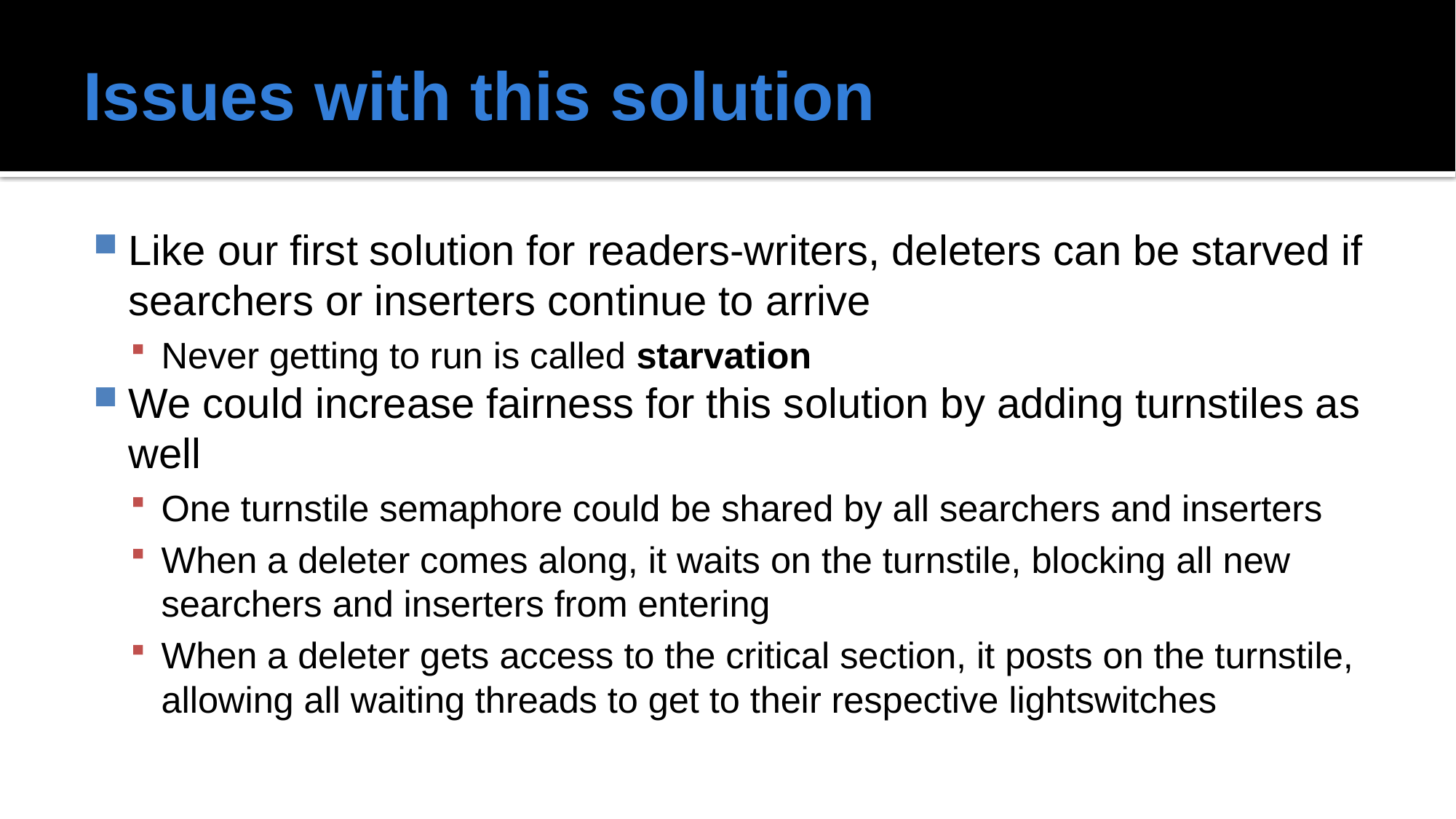

# Issues with this solution
Like our first solution for readers-writers, deleters can be starved if searchers or inserters continue to arrive
Never getting to run is called starvation
We could increase fairness for this solution by adding turnstiles as well
One turnstile semaphore could be shared by all searchers and inserters
When a deleter comes along, it waits on the turnstile, blocking all new searchers and inserters from entering
When a deleter gets access to the critical section, it posts on the turnstile, allowing all waiting threads to get to their respective lightswitches